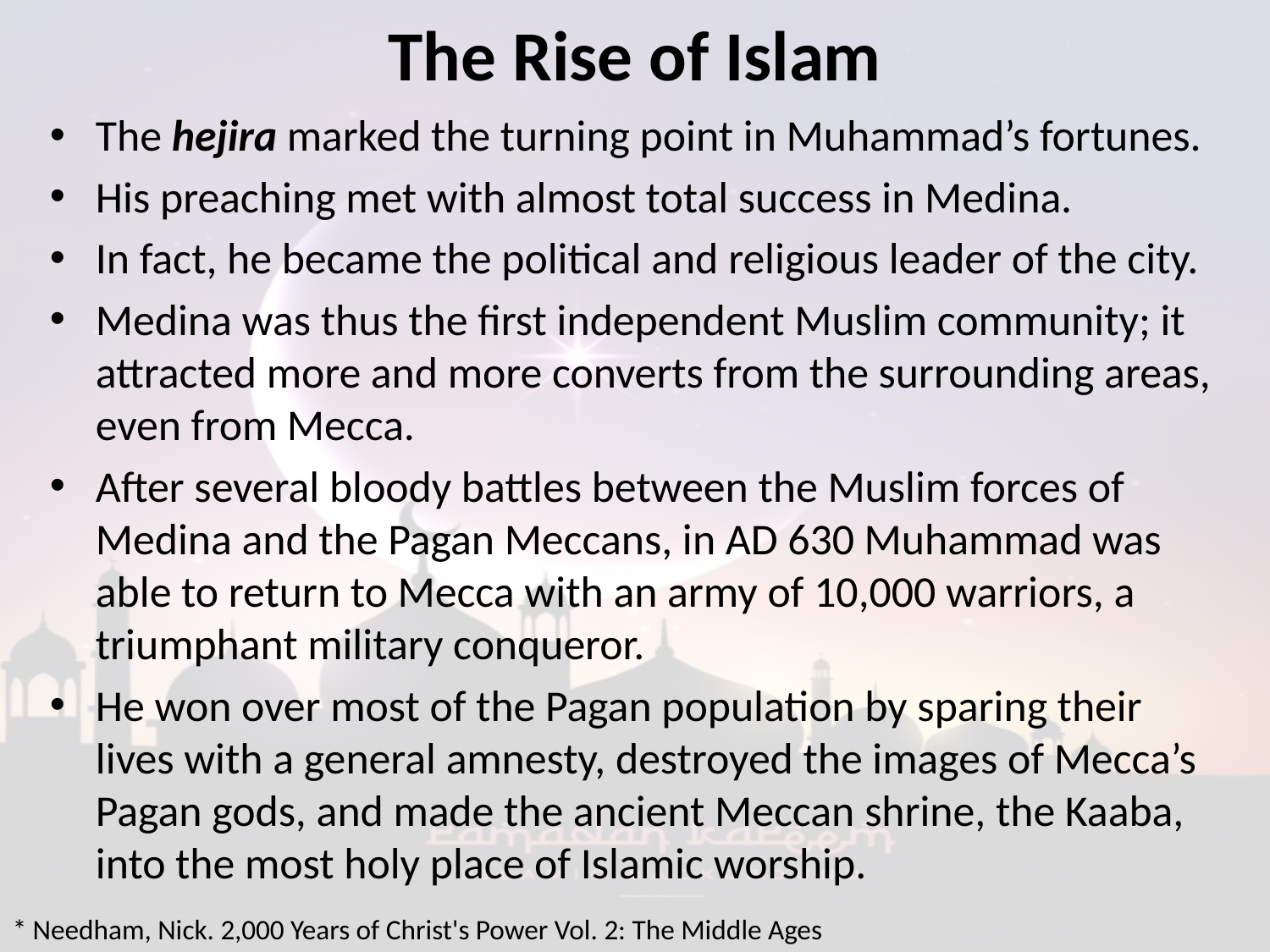

# The Rise of Islam
The hejira marked the turning point in Muhammad’s fortunes.
His preaching met with almost total success in Medina.
In fact, he became the political and religious leader of the city.
Medina was thus the first independent Muslim community; it attracted more and more converts from the surrounding areas, even from Mecca.
After several bloody battles between the Muslim forces of Medina and the Pagan Meccans, in AD 630 Muhammad was able to return to Mecca with an army of 10,000 warriors, a triumphant military conqueror.
He won over most of the Pagan population by sparing their lives with a general amnesty, destroyed the images of Mecca’s Pagan gods, and made the ancient Meccan shrine, the Kaaba, into the most holy place of Islamic worship.
* Needham, Nick. 2,000 Years of Christ's Power Vol. 2: The Middle Ages